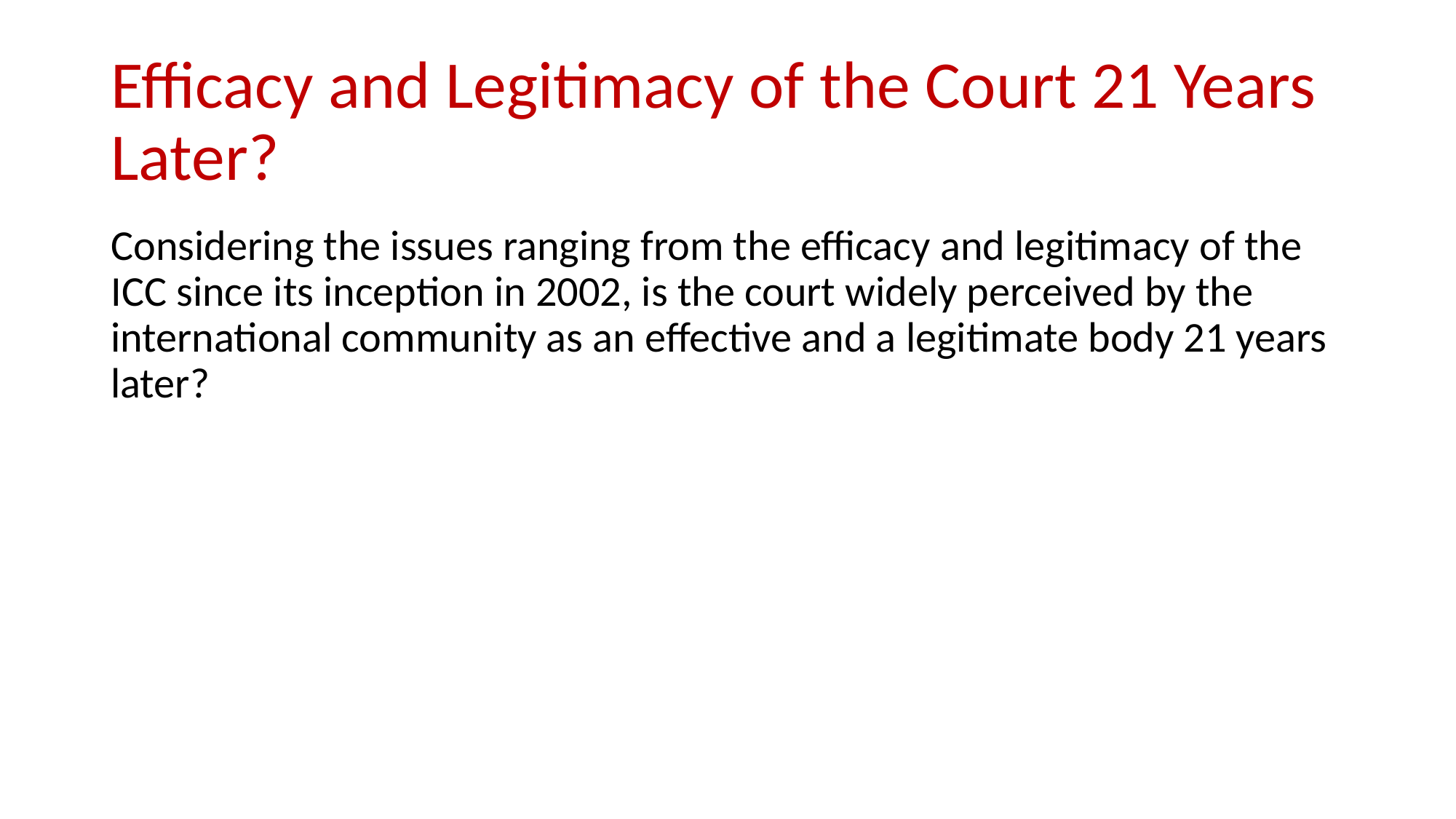

# Efficacy and Legitimacy of the Court 21 Years Later?
Considering the issues ranging from the efficacy and legitimacy of the ICC since its inception in 2002, is the court widely perceived by the international community as an effective and a legitimate body 21 years later?